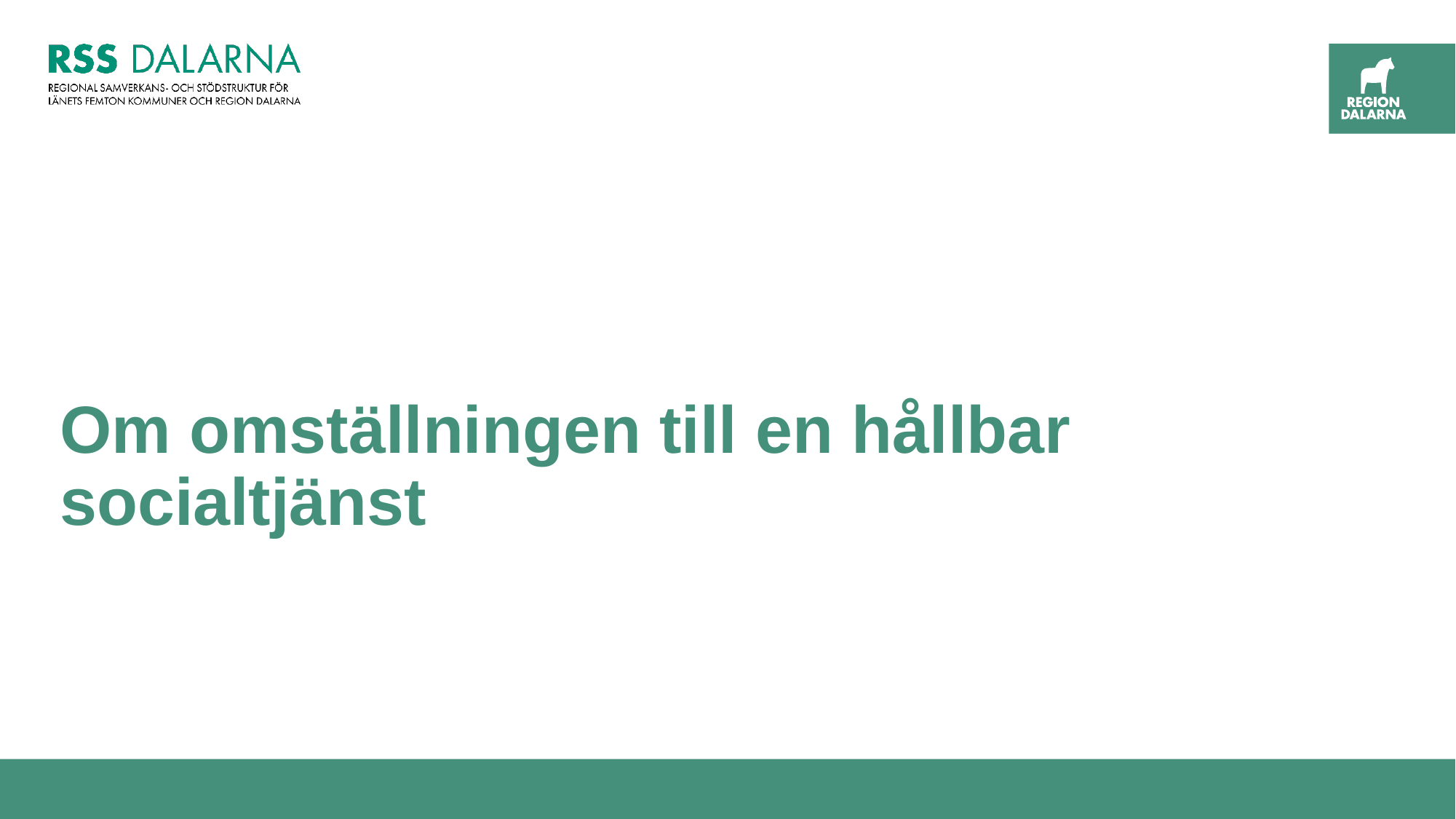

# Om omställningen till en hållbar socialtjänst